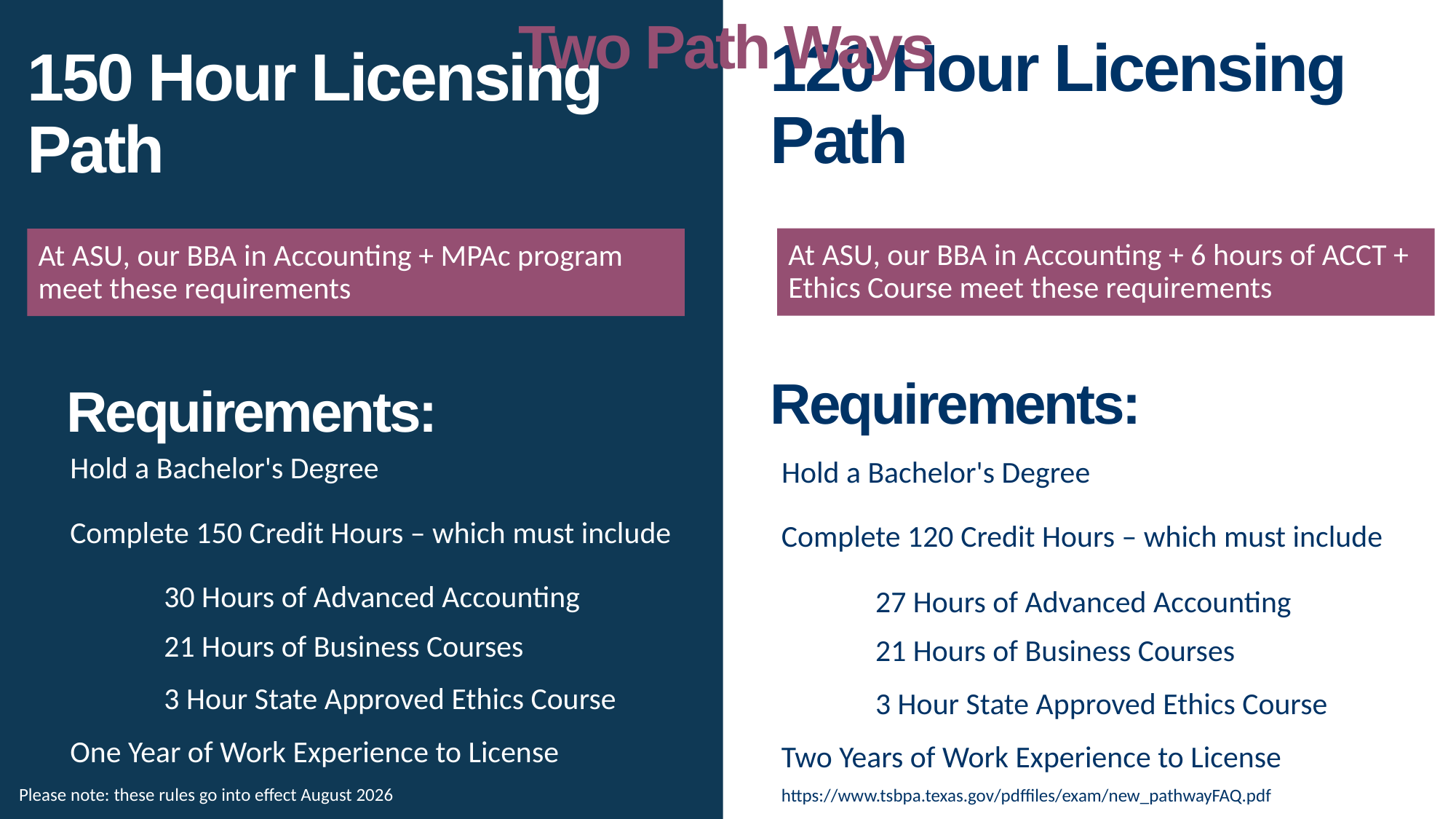

Two Path Ways
120 Hour Licensing Path
# 150 Hour Licensing Path
At ASU, our BBA in Accounting + 6 hours of ACCT + Ethics Course meet these requirements
At ASU, our BBA in Accounting + MPAc program meet these requirements
Requirements:
Requirements:
Hold a Bachelor's Degree
Hold a Bachelor's Degree
Complete 150 Credit Hours – which must include
Complete 120 Credit Hours – which must include
30 Hours of Advanced Accounting
27 Hours of Advanced Accounting
21 Hours of Business Courses
21 Hours of Business Courses

3 Hour State Approved Ethics Course
3 Hour State Approved Ethics Course
One Year of Work Experience to License
Two Years of Work Experience to License
Please note: these rules go into effect August 2026
https://www.tsbpa.texas.gov/pdffiles/exam/new_pathwayFAQ.pdf